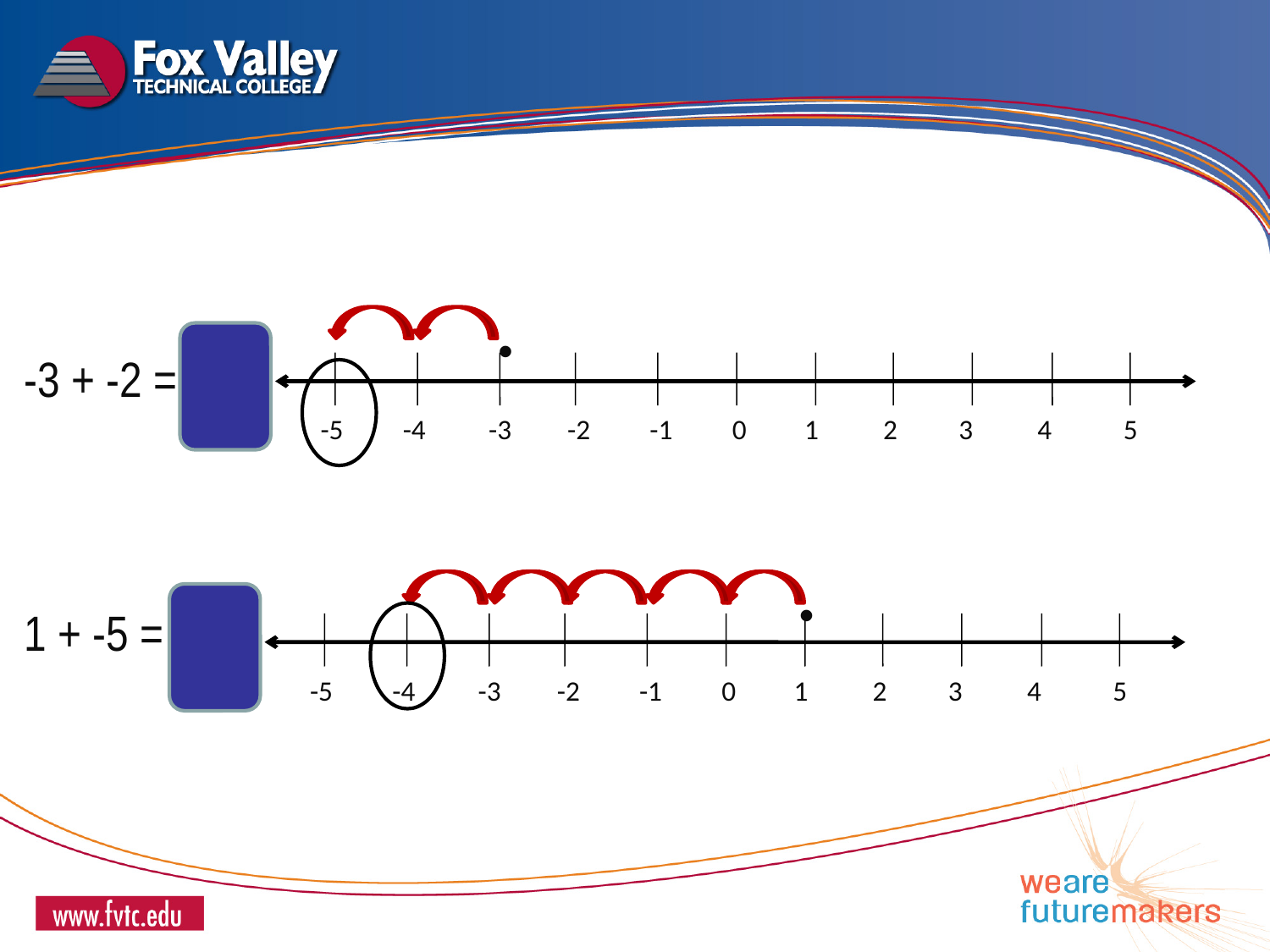

•

-3 + -2 = -5

0
-5
-4
-3
-2
-1
1
2
3
4
5

•

1 + -5 = -4

0
-5
-4
-3
-2
-1
1
2
3
4
5